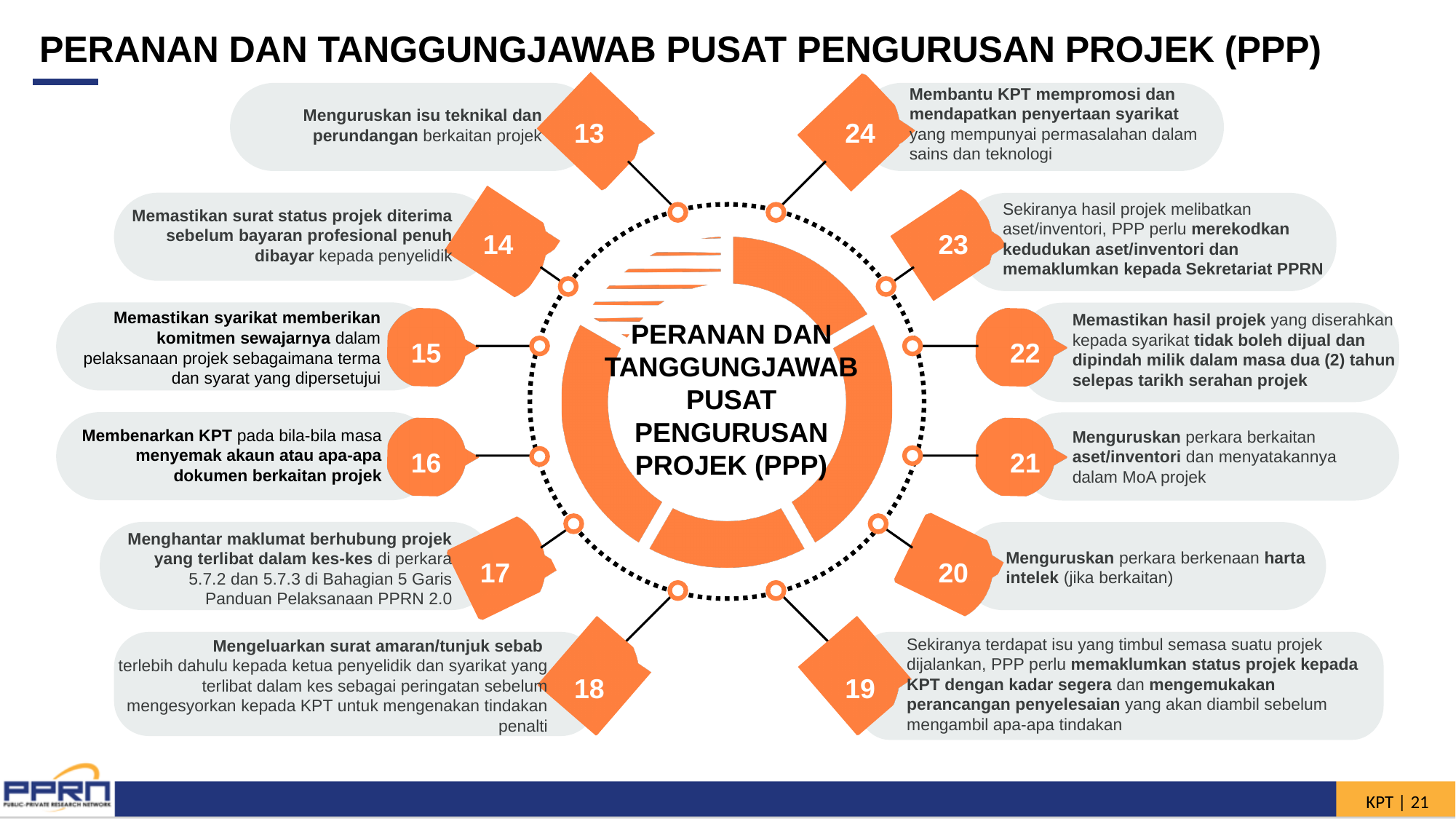

PERANAN DAN TANGGUNGJAWAB PUSAT PENGURUSAN PROJEK (PPP)

Membantu KPT mempromosi dan mendapatkan penyertaan syarikat yang mempunyai permasalahan dalam sains dan teknologi

Menguruskan isu teknikal dan perundangan berkaitan projek
13
24

Sekiranya hasil projek melibatkan aset/inventori, PPP perlu merekodkan kedudukan aset/inventori dan memaklumkan kepada Sekretariat PPRN

Memastikan surat status projek diterima sebelum bayaran profesional penuh dibayar kepada penyelidik
14
23

Memastikan syarikat memberikan komitmen sewajarnya dalam pelaksanaan projek sebagaimana terma dan syarat yang dipersetujui

Memastikan hasil projek yang diserahkan kepada syarikat tidak boleh dijual dan dipindah milik dalam masa dua (2) tahun selepas tarikh serahan projek
PERANAN DAN TANGGUNGJAWAB PUSAT PENGURUSAN PROJEK (PPP)

15
22

Membenarkan KPT pada bila-bila masa menyemak akaun atau apa-apa dokumen berkaitan projek
Menguruskan perkara berkaitan aset/inventori dan menyatakannya dalam MoA projek
16
21

Menghantar maklumat berhubung projek yang terlibat dalam kes-kes di perkara 5.7.2 dan 5.7.3 di Bahagian 5 Garis Panduan Pelaksanaan PPRN 2.0
Menguruskan perkara berkenaan harta intelek (jika berkaitan)
17
20

Sekiranya terdapat isu yang timbul semasa suatu projek dijalankan, PPP perlu memaklumkan status projek kepada KPT dengan kadar segera dan mengemukakan perancangan penyelesaian yang akan diambil sebelum mengambil apa-apa tindakan
Mengeluarkan surat amaran/tunjuk sebab
terlebih dahulu kepada ketua penyelidik dan syarikat yang terlibat dalam kes sebagai peringatan sebelum mengesyorkan kepada KPT untuk mengenakan tindakan penalti

18
19
KPT | 21